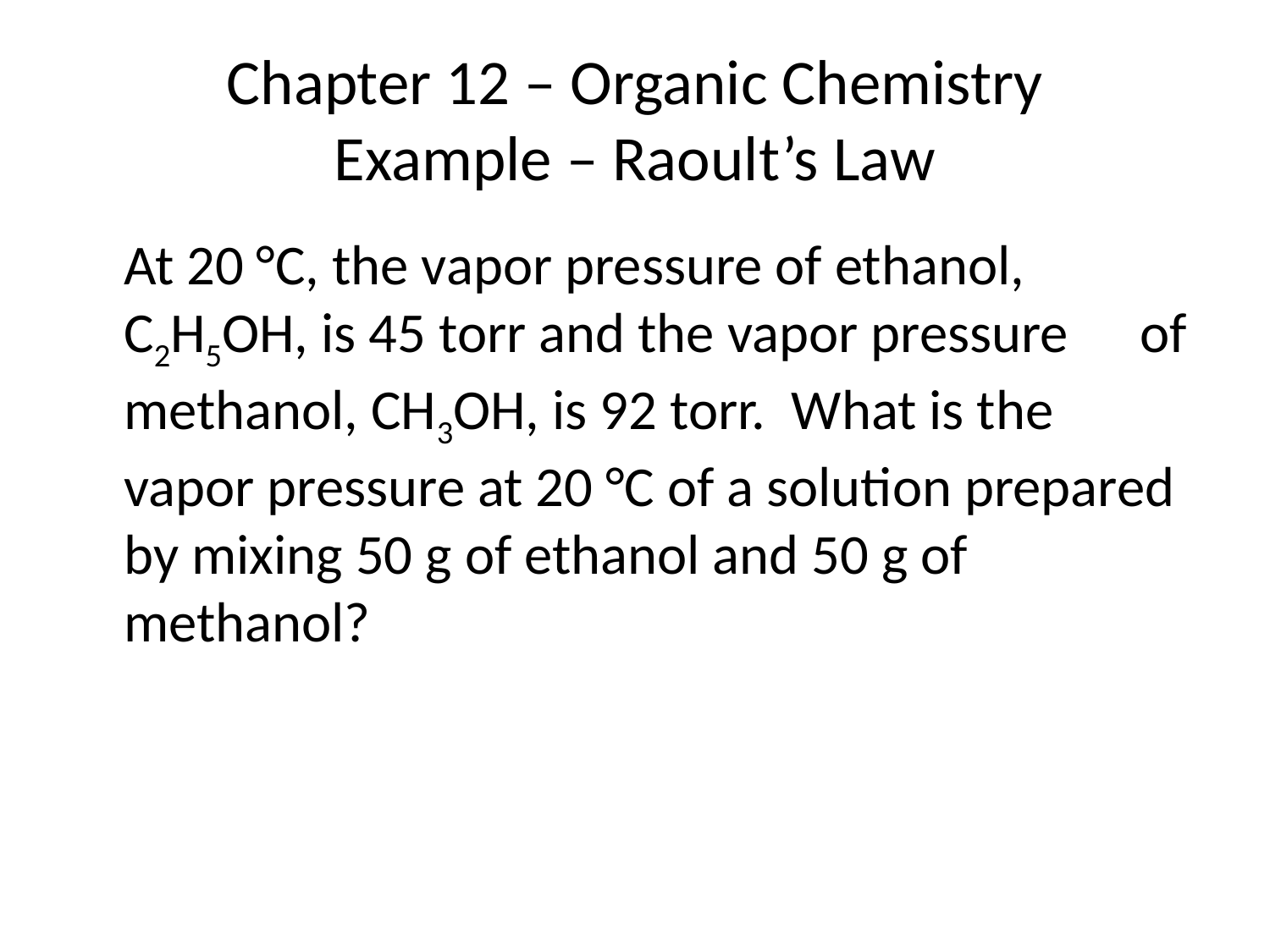

# Chapter 12 – Organic Chemistry Example – Raoult’s Law
	At 20 °C, the vapor pressure of ethanol, C2H5OH, is 45 torr and the vapor pressure 	of methanol, CH3OH, is 92 torr.  What is the vapor pressure at 20 °C of a solution prepared by mixing 50 g of ethanol and 50 g of methanol?